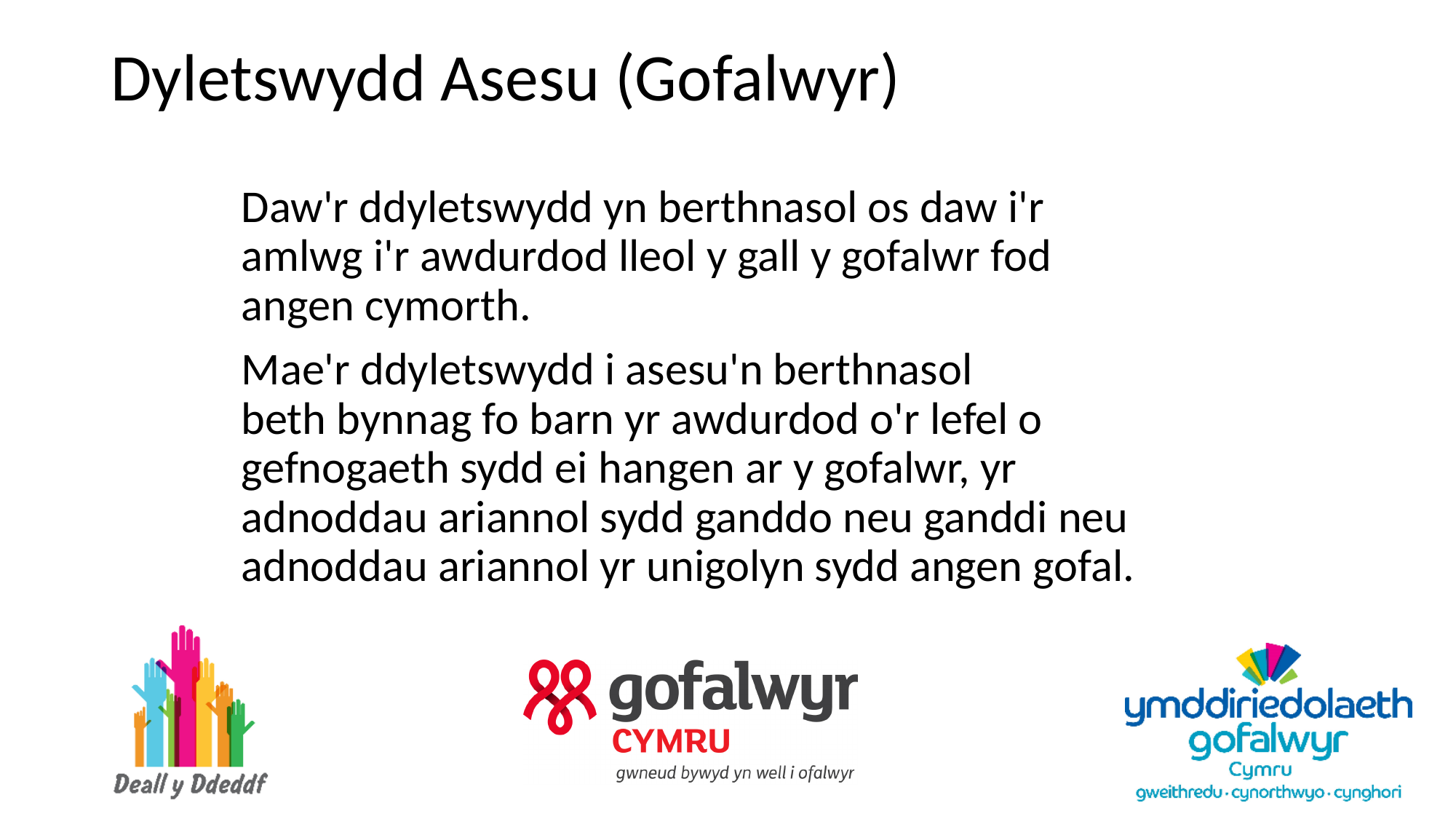

# Dyletswydd Asesu (Gofalwyr)
Daw'r ddyletswydd yn berthnasol os daw i'r amlwg i'r awdurdod lleol y gall y gofalwr fod angen cymorth.
Mae'r ddyletswydd i asesu'n berthnasol
beth bynnag fo barn yr awdurdod o'r lefel o gefnogaeth sydd ei hangen ar y gofalwr, yr adnoddau ariannol sydd ganddo neu ganddi neu adnoddau ariannol yr unigolyn sydd angen gofal.